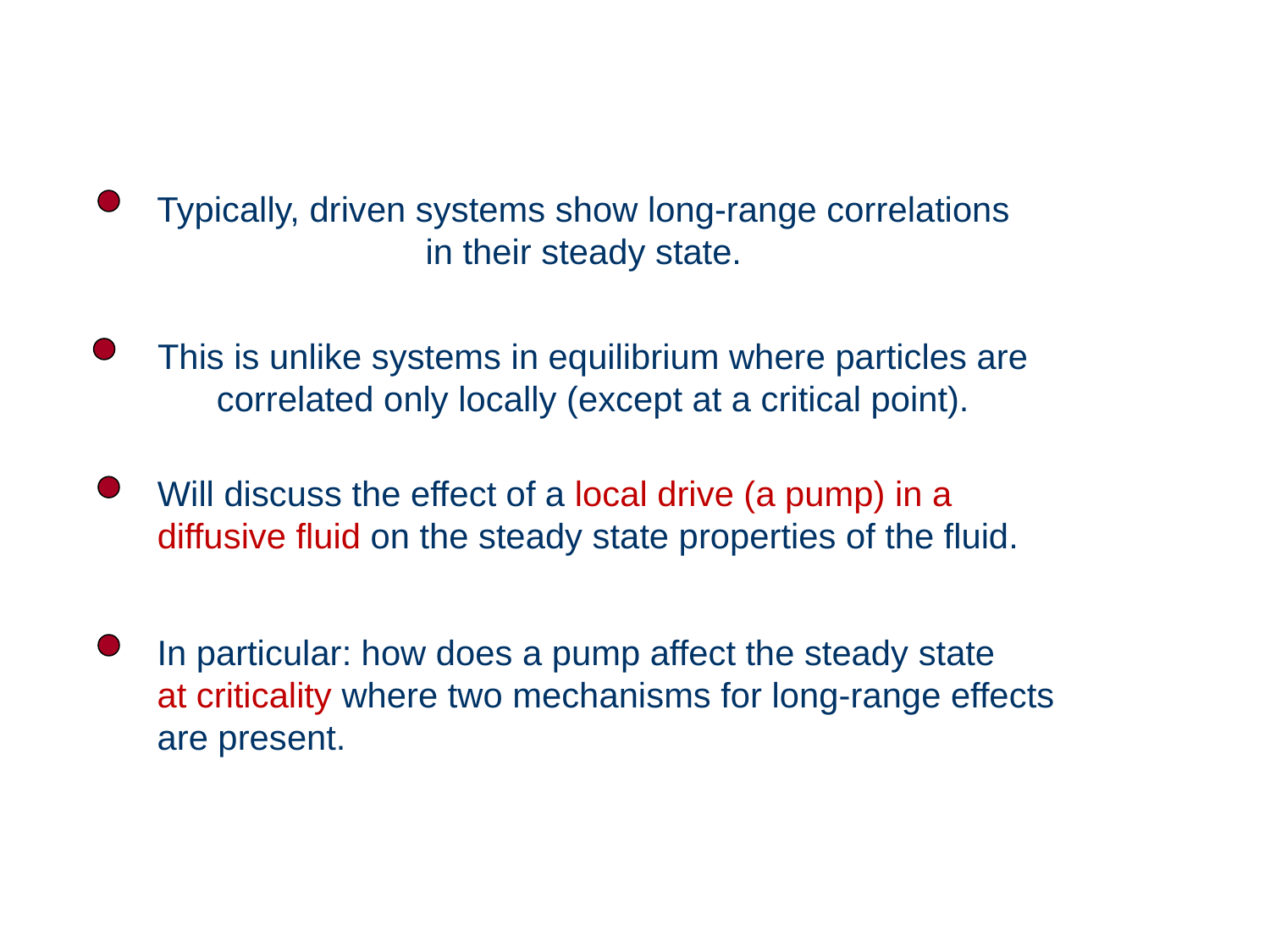

Typically, driven systems show long-range correlations
in their steady state.
This is unlike systems in equilibrium where particles are
correlated only locally (except at a critical point).
Will discuss the effect of a local drive (a pump) in a
diffusive fluid on the steady state properties of the fluid.
In particular: how does a pump affect the steady state
at criticality where two mechanisms for long-range effects
are present.